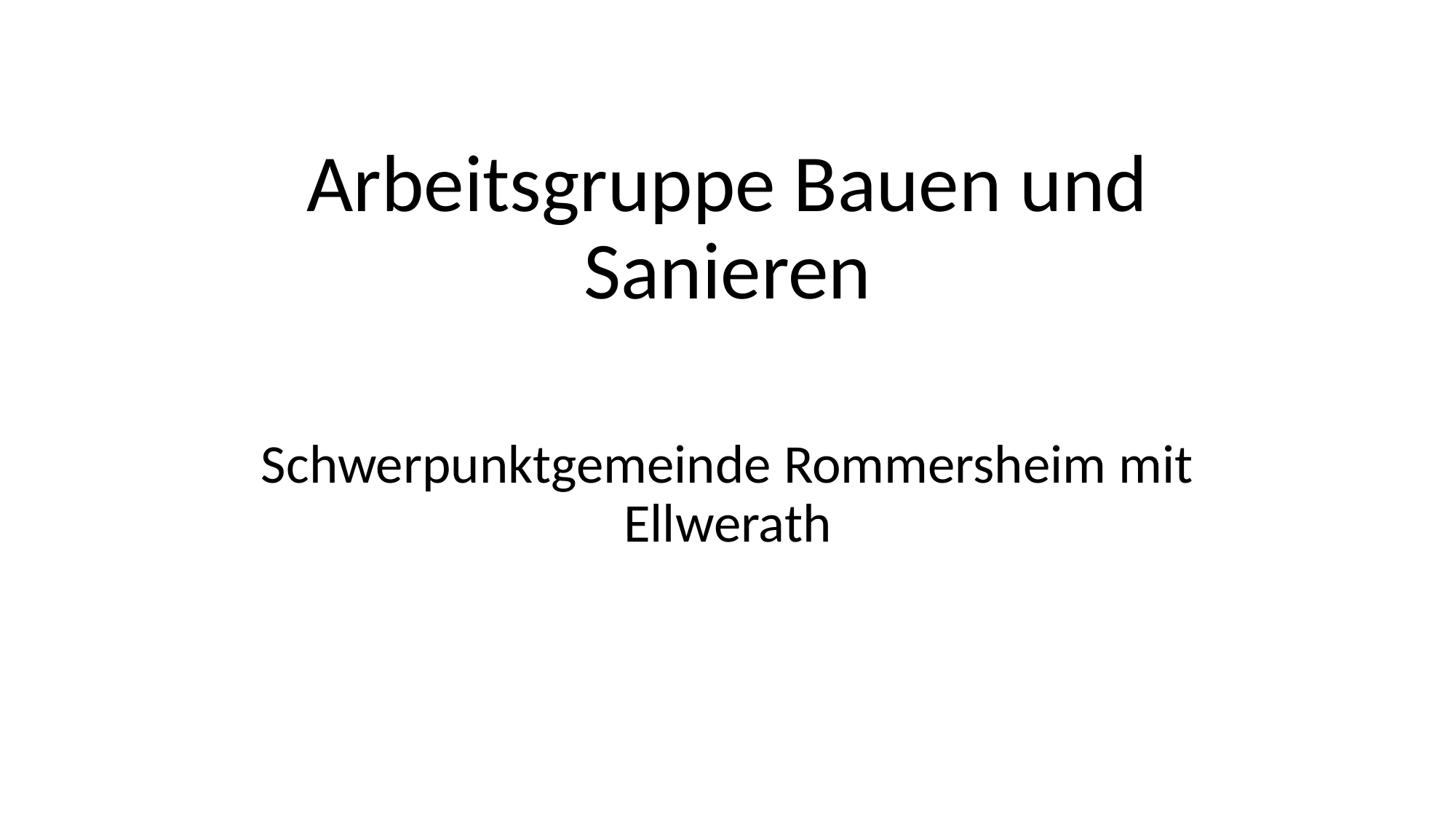

# Arbeitsgruppe Bauen und Sanieren
Schwerpunktgemeinde Rommersheim mit Ellwerath